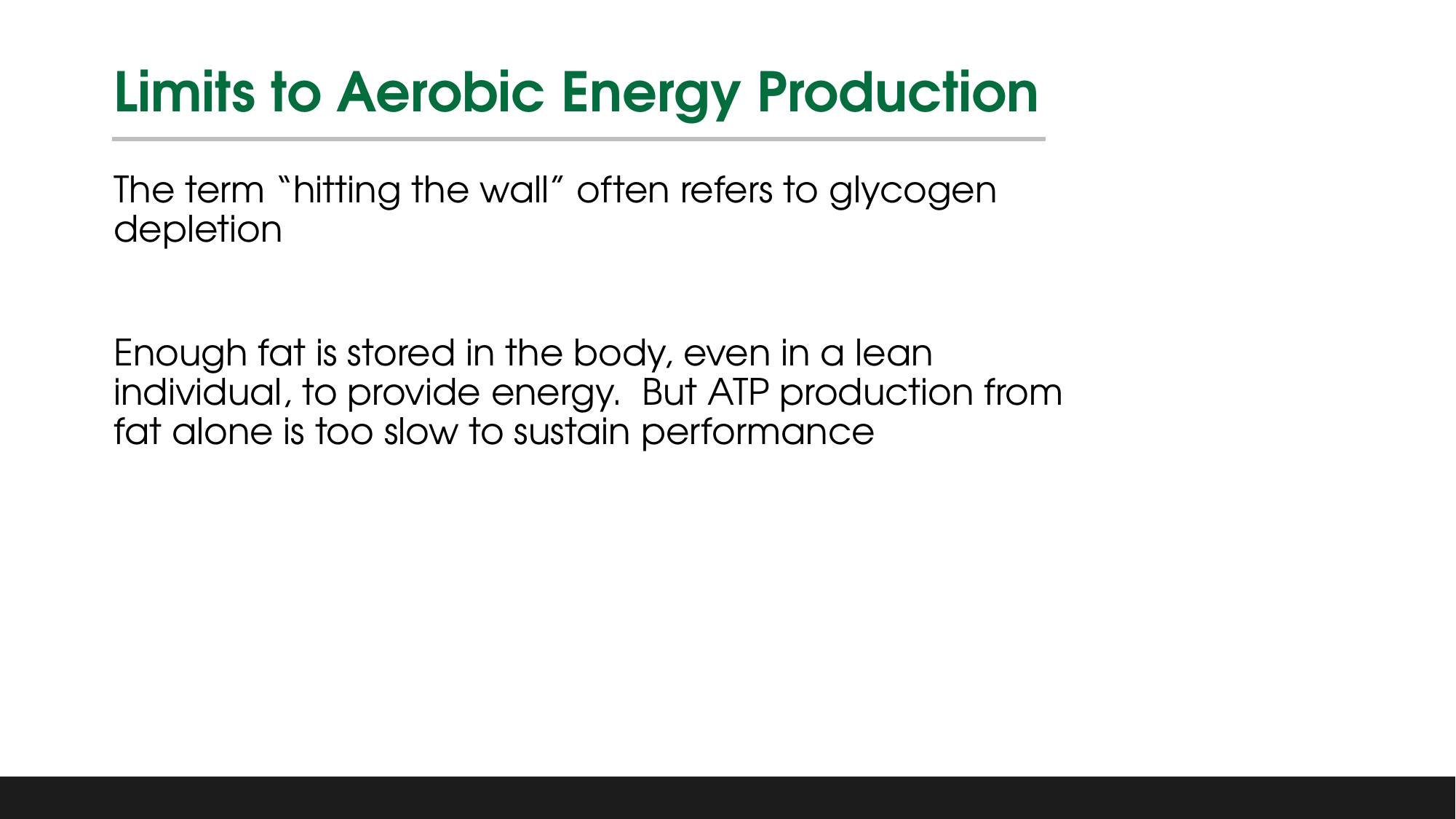

# Limits to Aerobic Energy Production
The term “hitting the wall” often refers to glycogen depletion

Enough fat is stored in the body, even in a lean individual, to provide energy.  But ATP production from fat alone is too slow to sustain performance